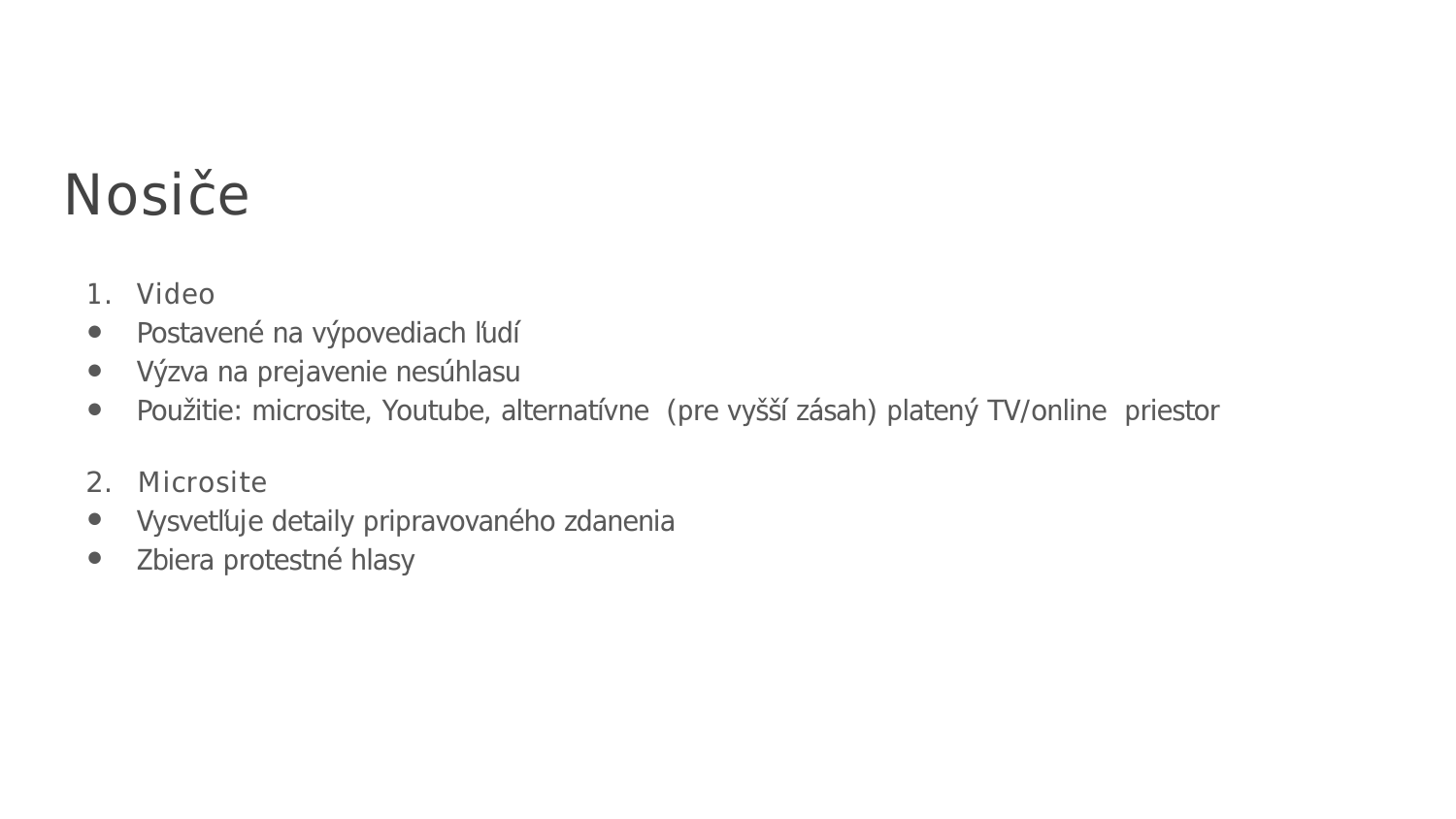

# Nosiče
Video
Postavené na výpovediach ľudí
Výzva na prejavenie nesúhlasu
Použitie: microsite, Youtube, alternatívne  (pre vyšší zásah) platený TV/online  priestor
2.   Microsite
Vysvetľuje detaily pripravovaného zdanenia
Zbiera protestné hlasy